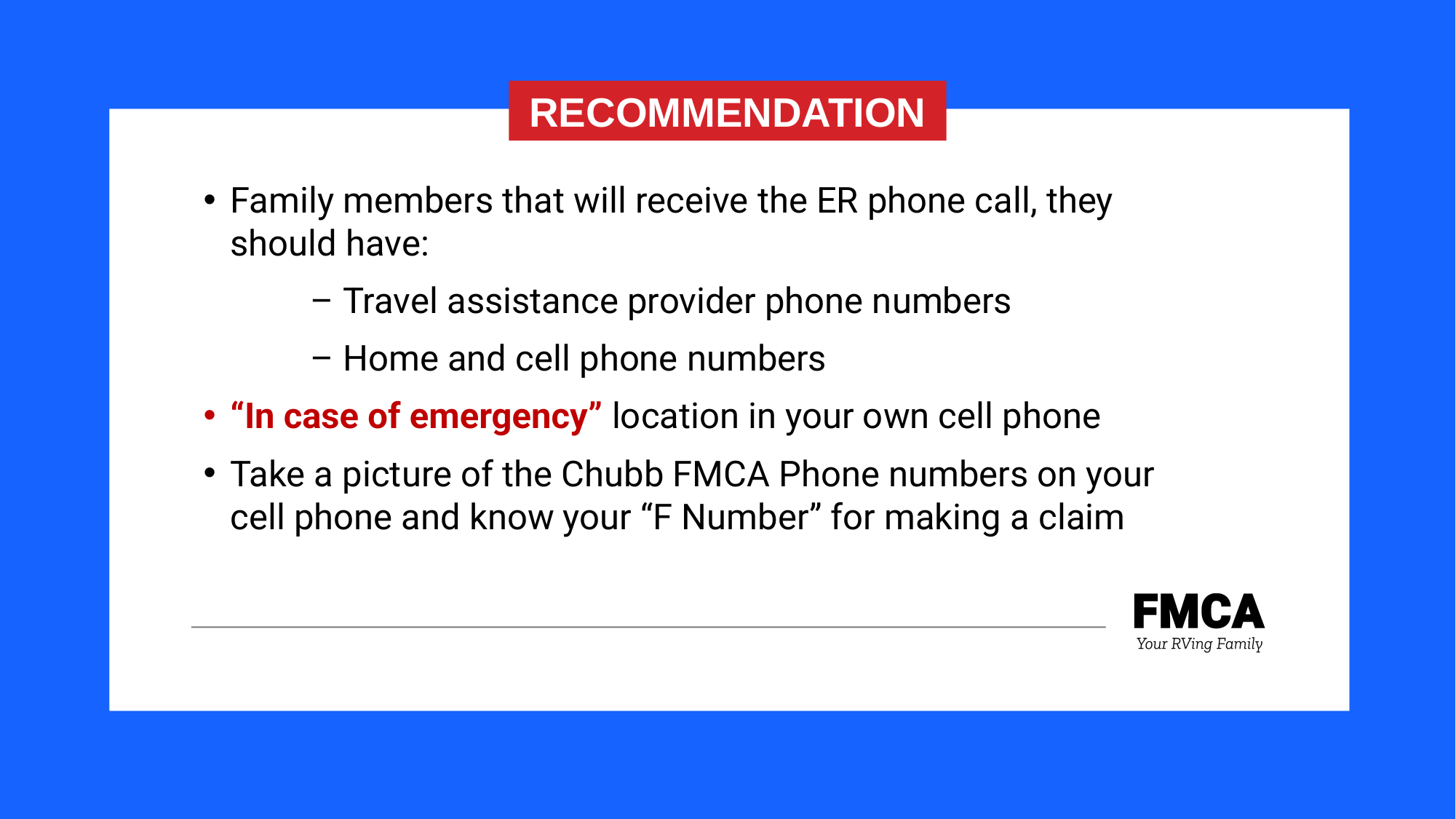

RECOMMENDATION
Family members that will receive the ER phone call, they should have:
	– Travel assistance provider phone numbers
	– Home and cell phone numbers
“In case of emergency” location in your own cell phone
Take a picture of the Chubb FMCA Phone numbers on your cell phone and know your “F Number” for making a claim